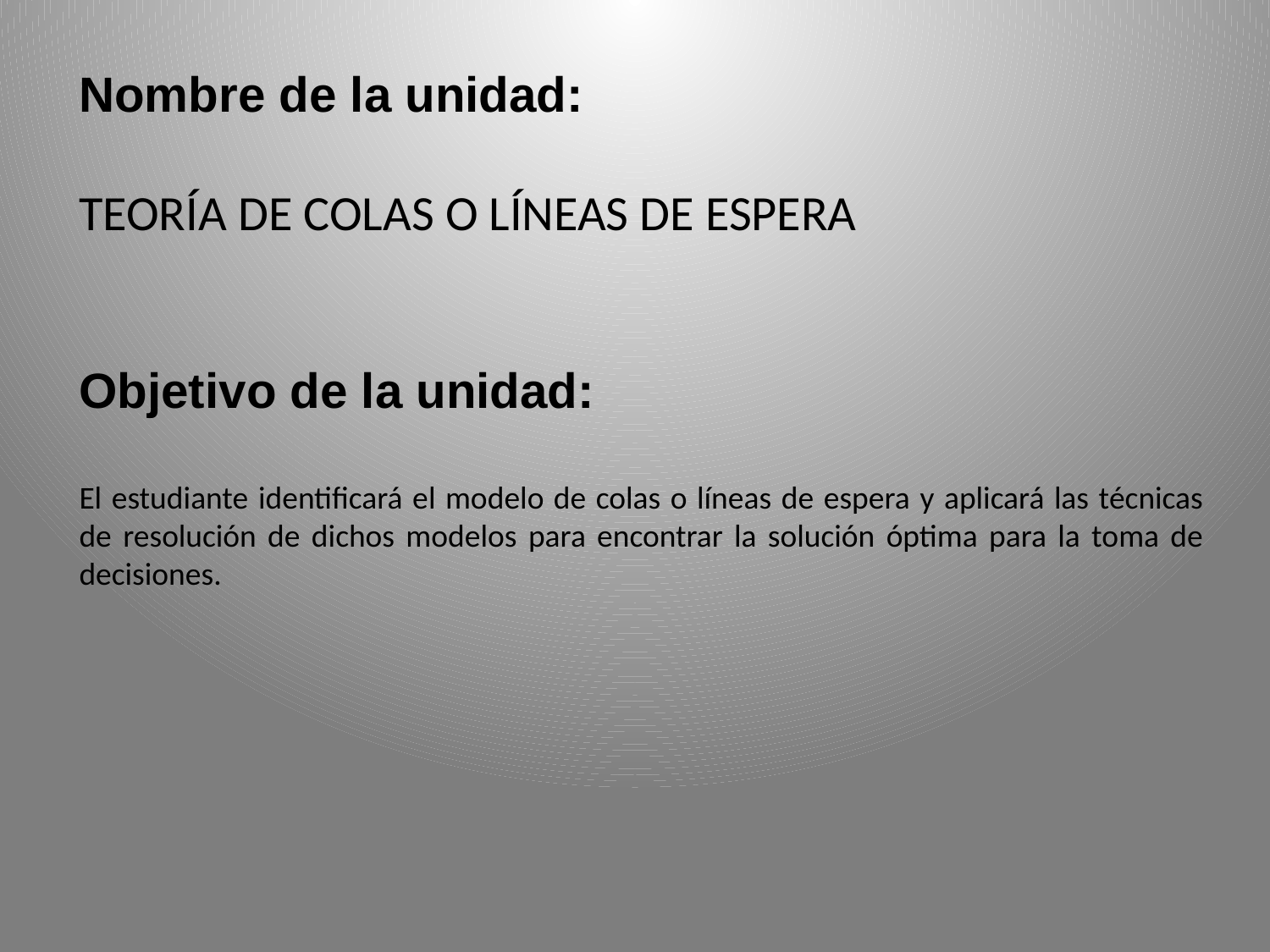

Nombre de la unidad:

TEORÍA DE COLAS O LÍNEAS DE ESPERA

Objetivo de la unidad:

El estudiante identificará el modelo de colas o líneas de espera y aplicará las técnicas de resolución de dichos modelos para encontrar la solución óptima para la toma de decisiones.